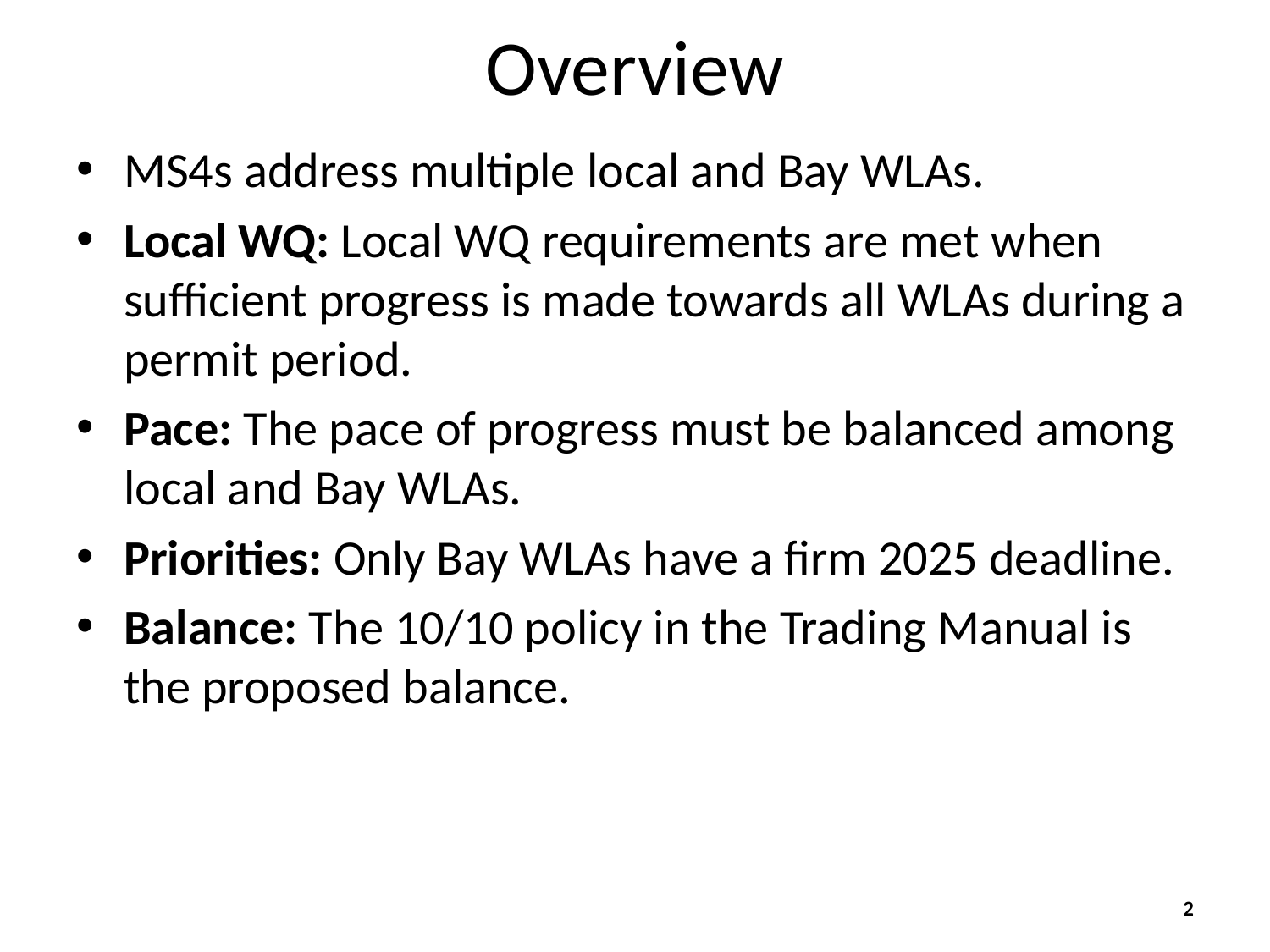

# Overview
MS4s address multiple local and Bay WLAs.
Local WQ: Local WQ requirements are met when sufficient progress is made towards all WLAs during a permit period.
Pace: The pace of progress must be balanced among local and Bay WLAs.
Priorities: Only Bay WLAs have a firm 2025 deadline.
Balance: The 10/10 policy in the Trading Manual is the proposed balance.

2